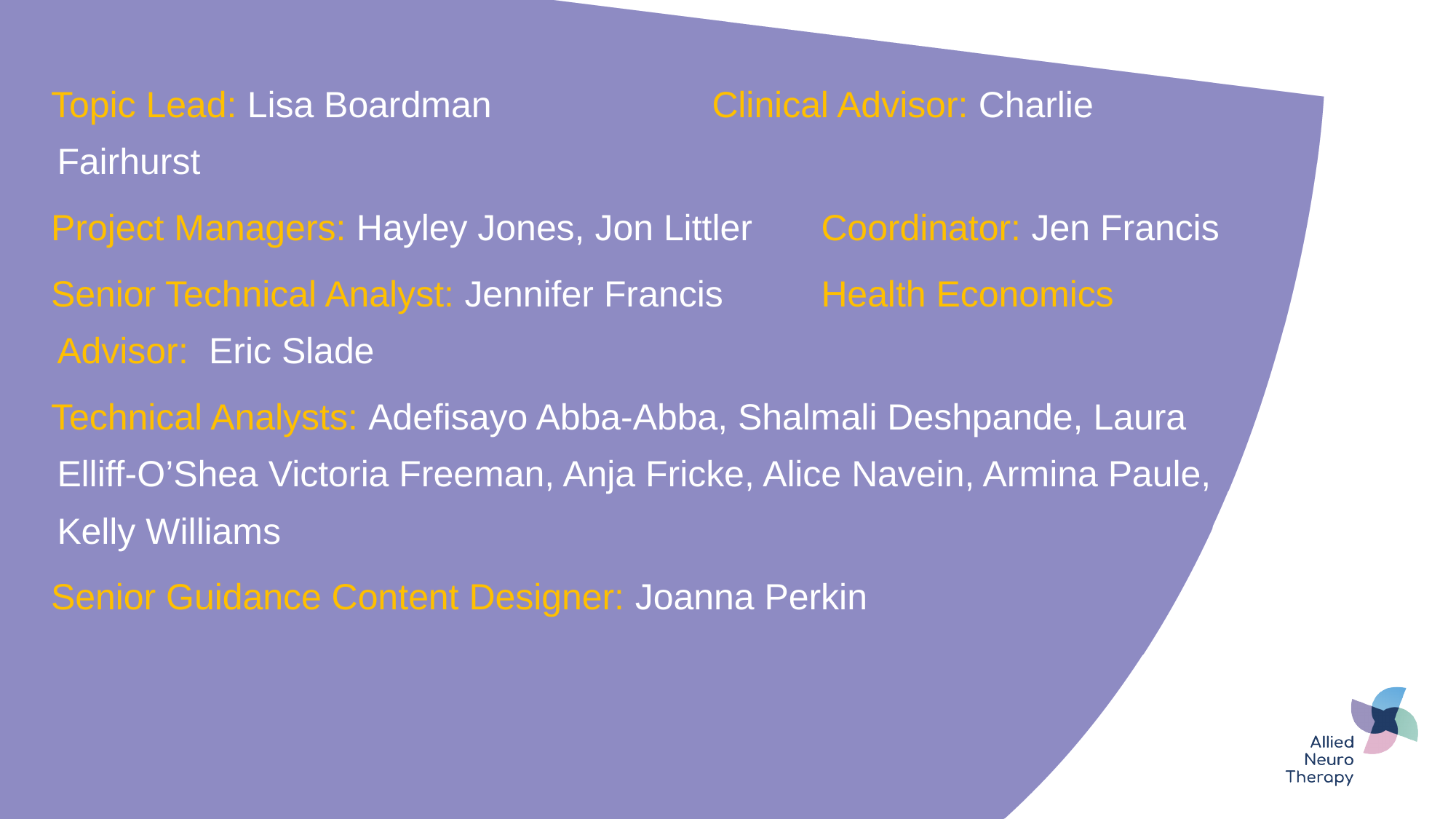

Topic Lead: Lisa Boardman			Clinical Advisor: Charlie Fairhurst
Project Managers: Hayley Jones, Jon Littler	Coordinator: Jen Francis
Senior Technical Analyst: Jennifer Francis	Health Economics Advisor:  Eric Slade
Technical Analysts: Adefisayo Abba-Abba, Shalmali Deshpande, Laura Elliff-O’Shea Victoria Freeman, Anja Fricke, Alice Navein, Armina Paule, Kelly Williams
Senior Guidance Content Designer: Joanna Perkin